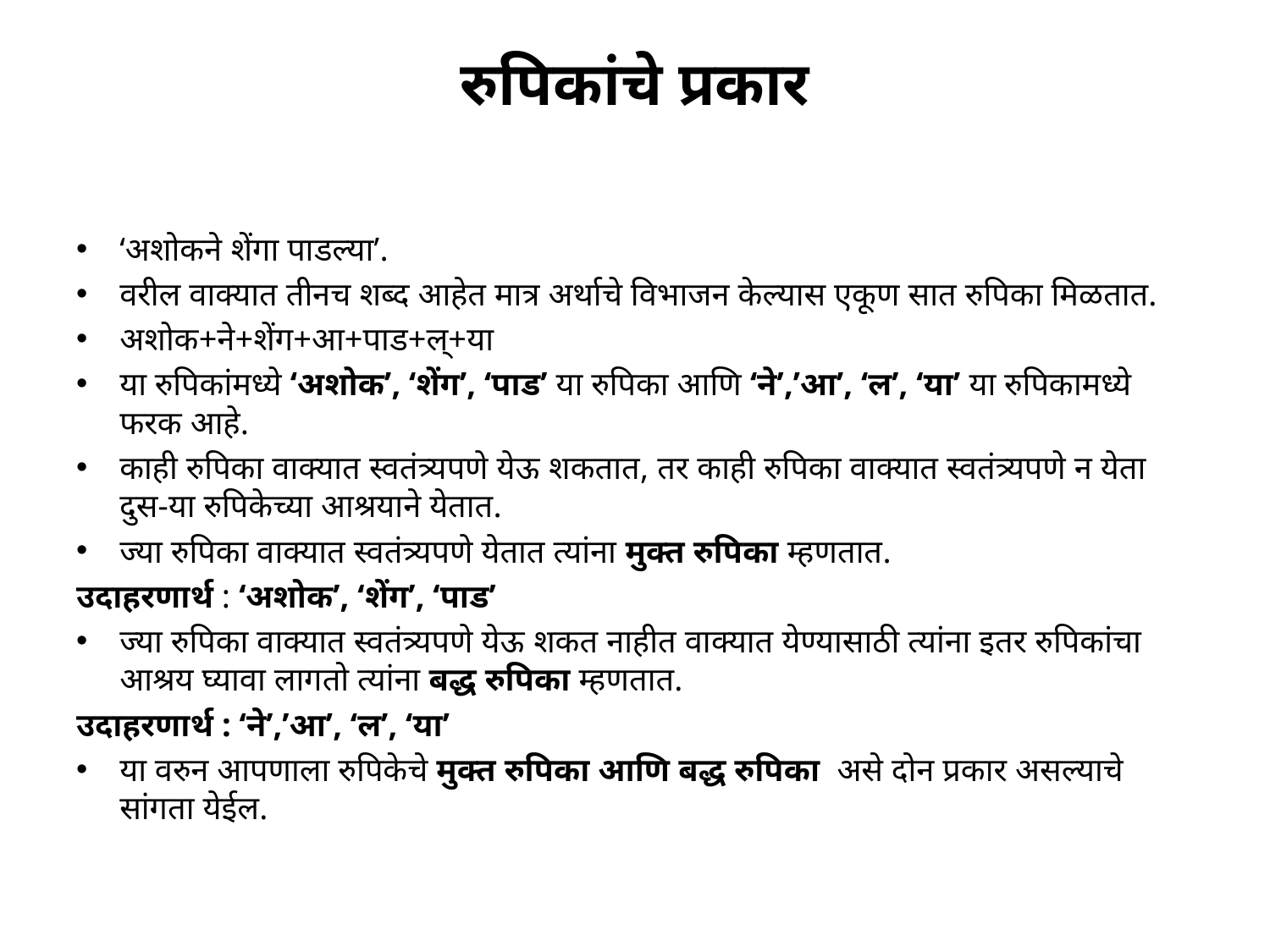

# रुपिकांचे प्रकार
‘अशोकने शेंगा पाडल्या’.
वरील वाक्यात तीनच शब्द आहेत मात्र अर्थाचे विभाजन केल्यास एकूण सात रुपिका मिळतात.
अशोक+ने+शेंग+आ+पाड+ल्+या
या रुपिकांमध्ये ‘अशोक’, ‘शेंग’, ‘पाड’ या रुपिका आणि ‘ने’,’आ’, ‘ल’, ‘या’ या रुपिकामध्ये फरक आहे.
काही रुपिका वाक्यात स्वतंत्र्यपणे येऊ शकतात, तर काही रुपिका वाक्यात स्वतंत्र्यपणे न येता दुस-या रुपिकेच्या आश्रयाने येतात.
ज्या रुपिका वाक्यात स्वतंत्र्यपणे येतात त्यांना मुक्त रुपिका म्हणतात.
उदाहरणार्थ : ‘अशोक’, ‘शेंग’, ‘पाड’
ज्या रुपिका वाक्यात स्वतंत्र्यपणे येऊ शकत नाहीत वाक्यात येण्यासाठी त्यांना इतर रुपिकांचा आश्रय घ्यावा लागतो त्यांना बद्ध रुपिका म्हणतात.
उदाहरणार्थ : ‘ने’,’आ’, ‘ल’, ‘या’
या वरुन आपणाला रुपिकेचे मुक्त रुपिका आणि बद्ध रुपिका  असे दोन प्रकार असल्याचे सांगता येईल.